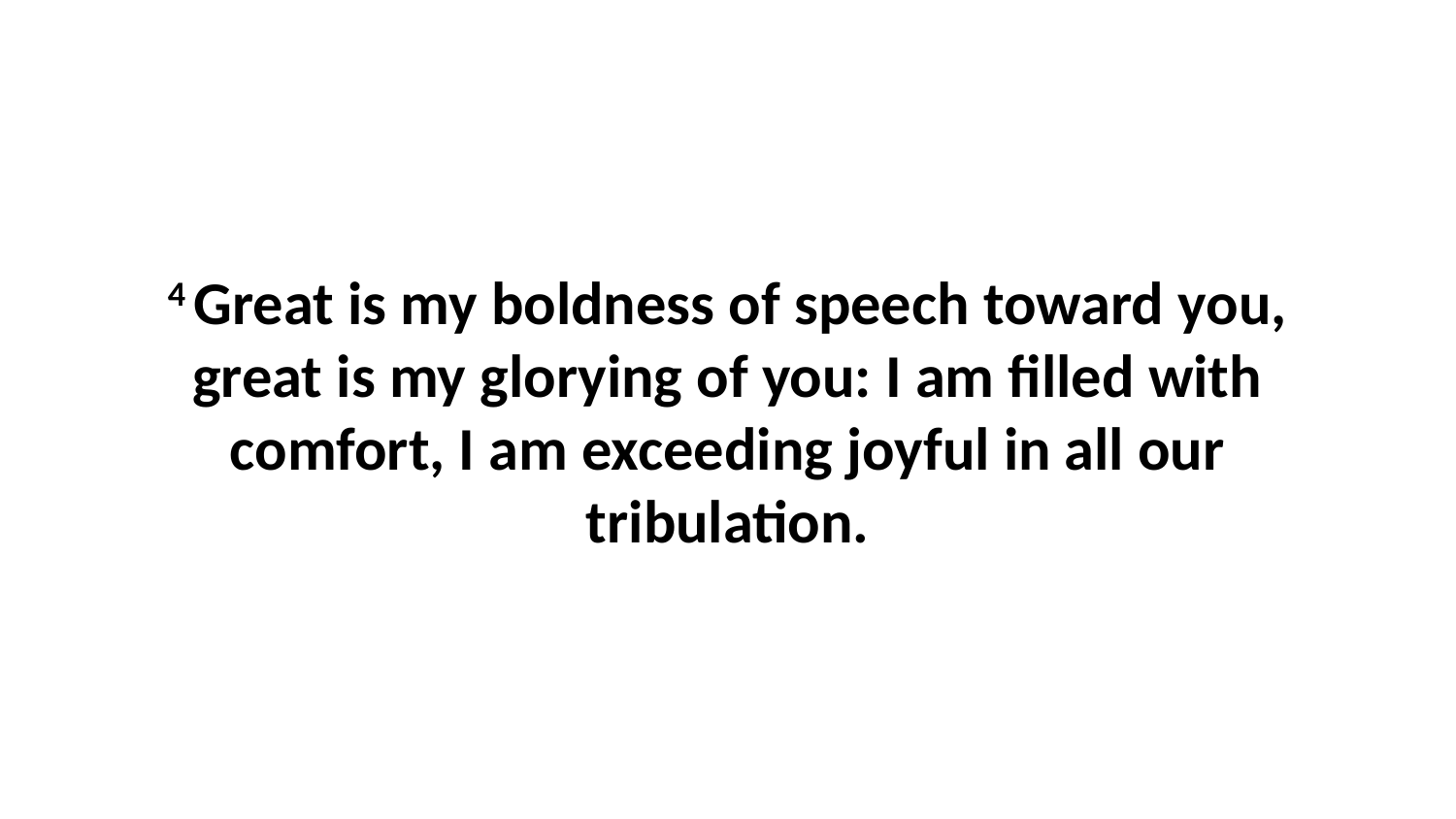

4 Great is my boldness of speech toward you, great is my glorying of you: I am filled with comfort, I am exceeding joyful in all our tribulation.